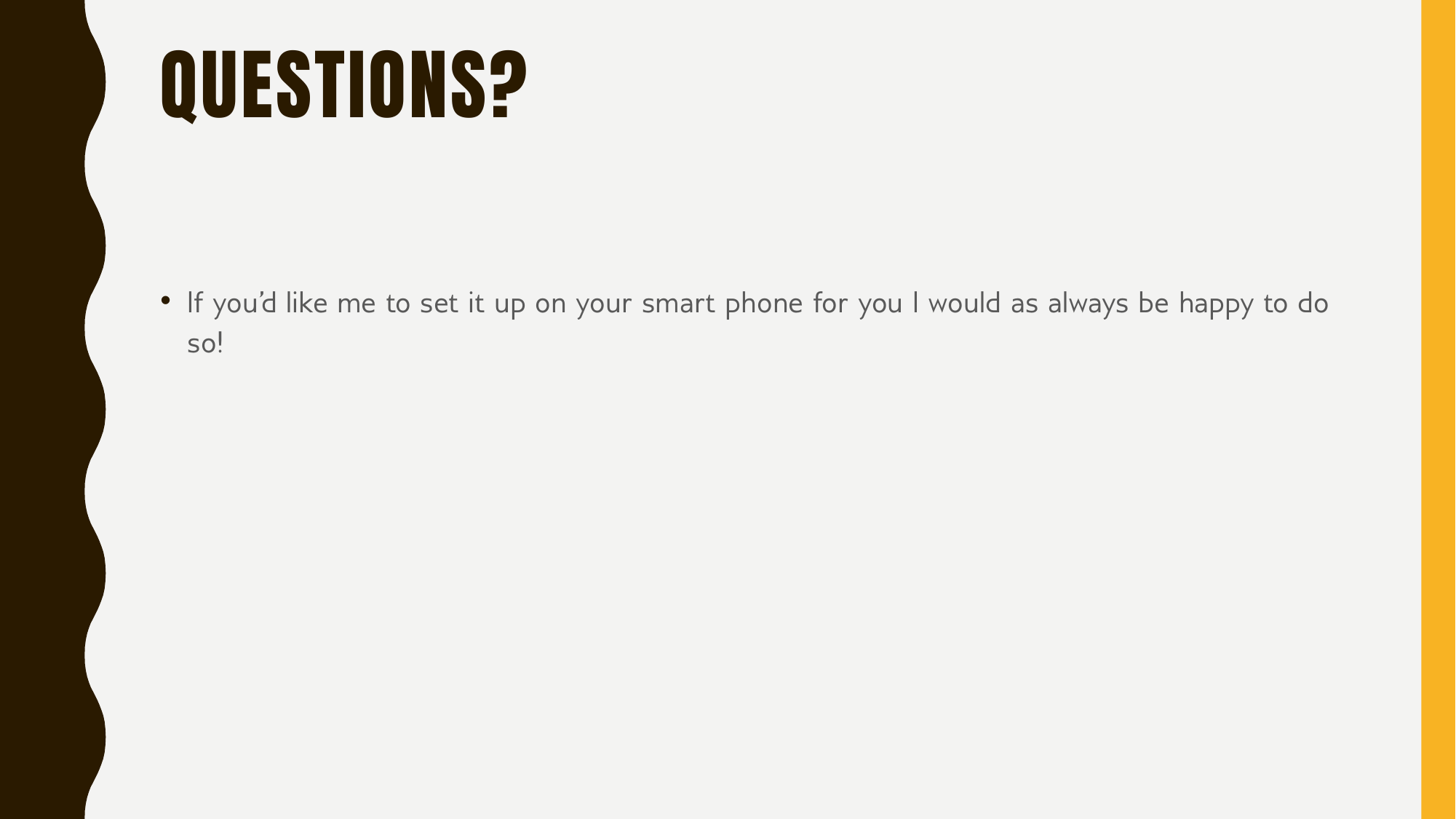

# Questions?
If you’d like me to set it up on your smart phone for you I would as always be happy to do so!